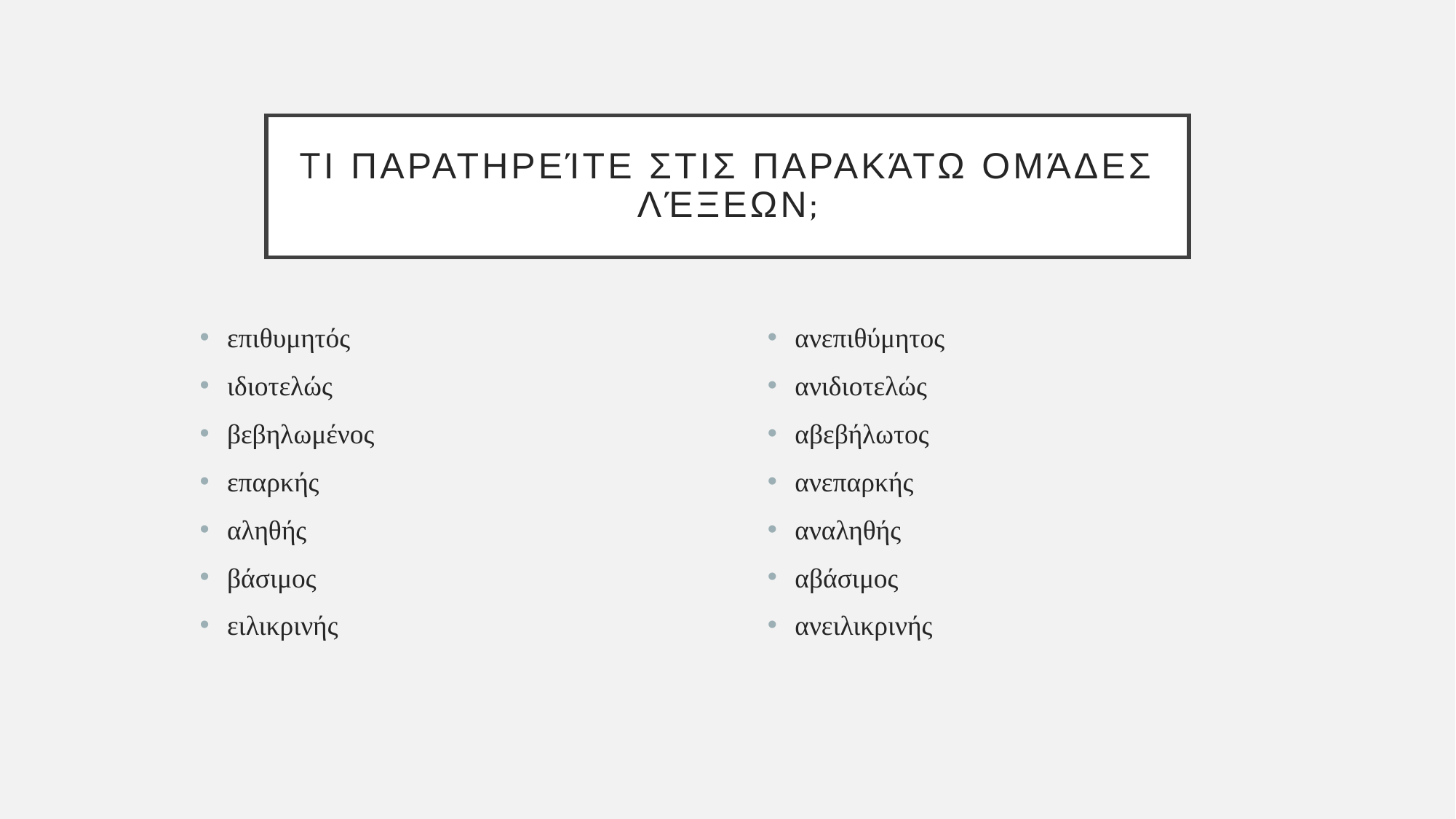

# Tι παρατηρείτε στις παρακάτω ομάδες λέξεων;
επιθυμητός
ιδιοτελώς
βεβηλωμένος
επαρκής
αληθής
βάσιμος
ειλικρινής
ανεπιθύμητος
ανιδιοτελώς
αβεβήλωτος
ανεπαρκής
αναληθής
αβάσιμος
ανειλικρινής